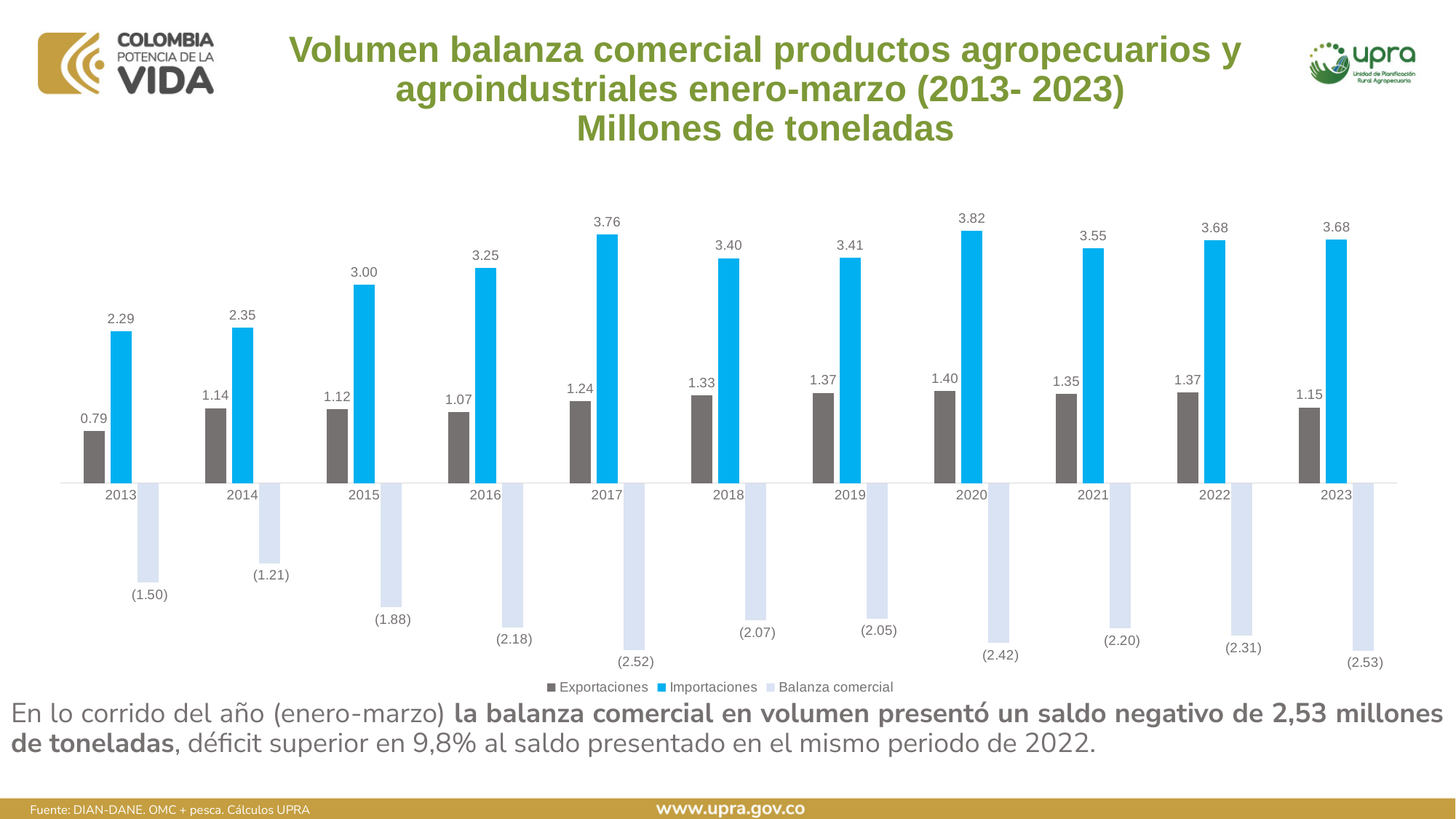

# Volumen balanza comercial productos agropecuarios y agroindustriales enero-marzo (2013- 2023) Millones de toneladas

### Chart

| Category | Exportaciones | Importaciones | Balanza comercial |
|---|---|---|---|
| 2013 | 0.78728226158 | 2.291355675280002 | -1.5040734137000011 |
| 2014 | 1.1350545883599994 | 2.3479898906400005 | -1.212935302279999 |
| 2015 | 1.123755163520001 | 2.9997750692800023 | -1.8760199057599998 |
| 2016 | 1.0723948455499983 | 3.2524566437800044 | -2.1800617982299983 |
| 2017 | 1.2438153945999986 | 3.764286121940002 | -2.5204707273400033 |
| 2018 | 1.3312048235599978 | 3.4015329776600005 | -2.070328154099999 |
| 2019 | 1.3661072250099977 | 3.4125476203200042 | -2.0464403953100003 |
| 2020 | 1.3973853213299998 | 3.8151518528200015 | -2.4177665314900034 |
| 2021 | 1.3517026813699988 | 3.5493500618600033 | -2.197647380490006 |
| 2022 | 1.3687470707499996 | 3.6761389856106614 | -2.307391914860665 |
| 2023 | 1.1457785641399993 | 3.6785779994544954 | -2.5327994353144963 |
En lo corrido del año (enero-marzo) la balanza comercial en volumen presentó un saldo negativo de 2,53 millones de toneladas, déficit superior en 9,8% al saldo presentado en el mismo periodo de 2022.
Fuente: DIAN-DANE. OMC + pesca. Cálculos UPRA